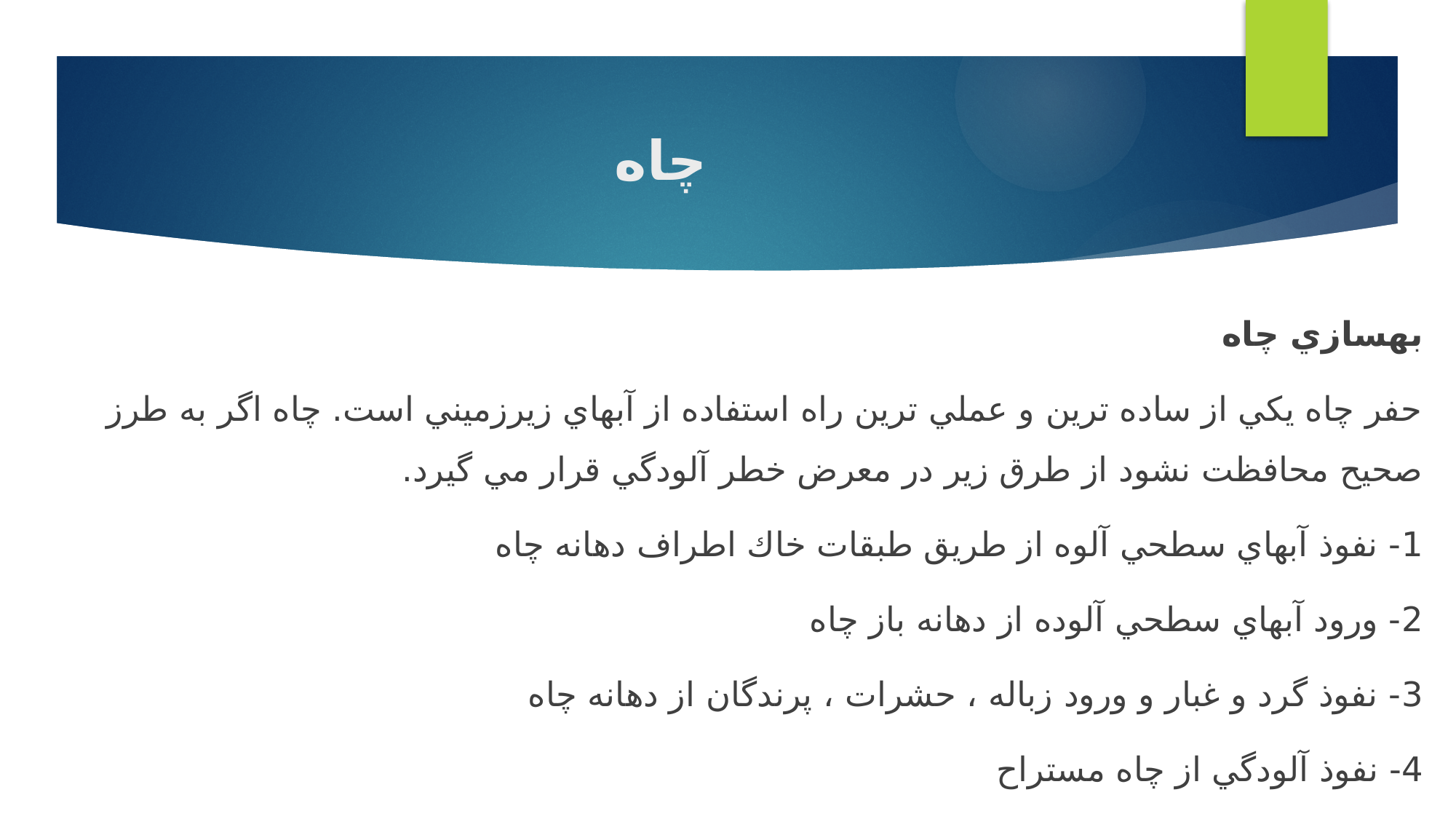

# چاه
بهسازي چاه
حفر چاه يكي از ساده ترين و عملي ترين راه استفاده از آبهاي زيرزميني است. چاه اگر به طرز صحيح محافظت نشود از طرق زير در معرض خطر آلودگي قرار مي گيرد.
1- نفوذ آبهاي سطحي آلوه از طريق طبقات خاك اطراف دهانه چاه
2- ورود آبهاي سطحي آلوده از دهانه باز چاه
3- نفوذ گرد و غبار و ورود زباله ، حشرات ، پرندگان از دهانه چاه
4- نفوذ آلودگي از چاه مستراح